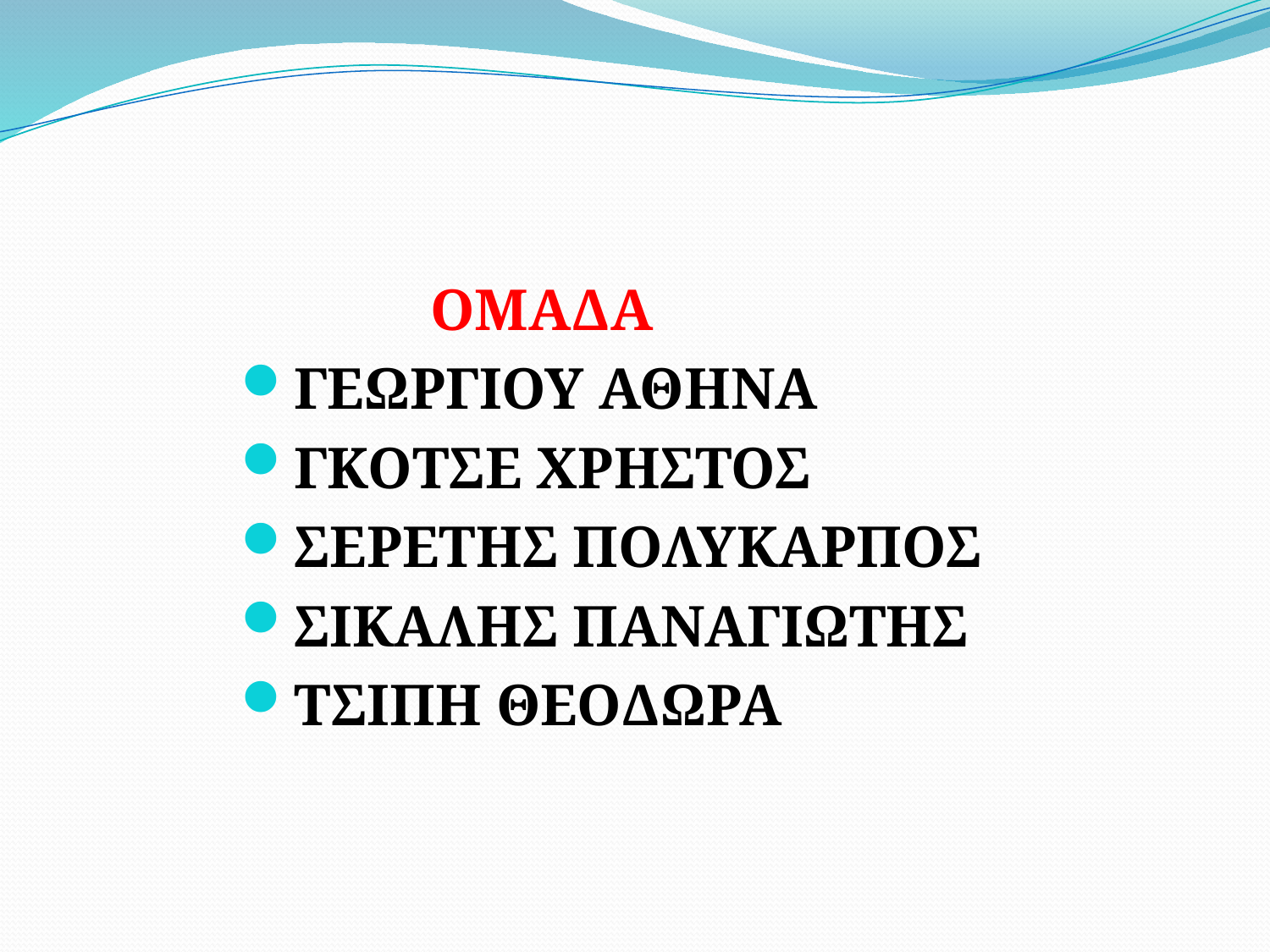

#
             ΟΜΑΔΑ
ΓΕΩΡΓΙΟΥ ΑΘΗΝΑ
ΓΚΟΤΣΕ ΧΡΗΣΤΟΣ
ΣΕΡΕΤΗΣ ΠΟΛΥΚΑΡΠΟΣ
ΣΙΚΑΛΗΣ ΠΑΝΑΓΙΩΤΗΣ
ΤΣΙΠΗ ΘΕΟΔΩΡΑ